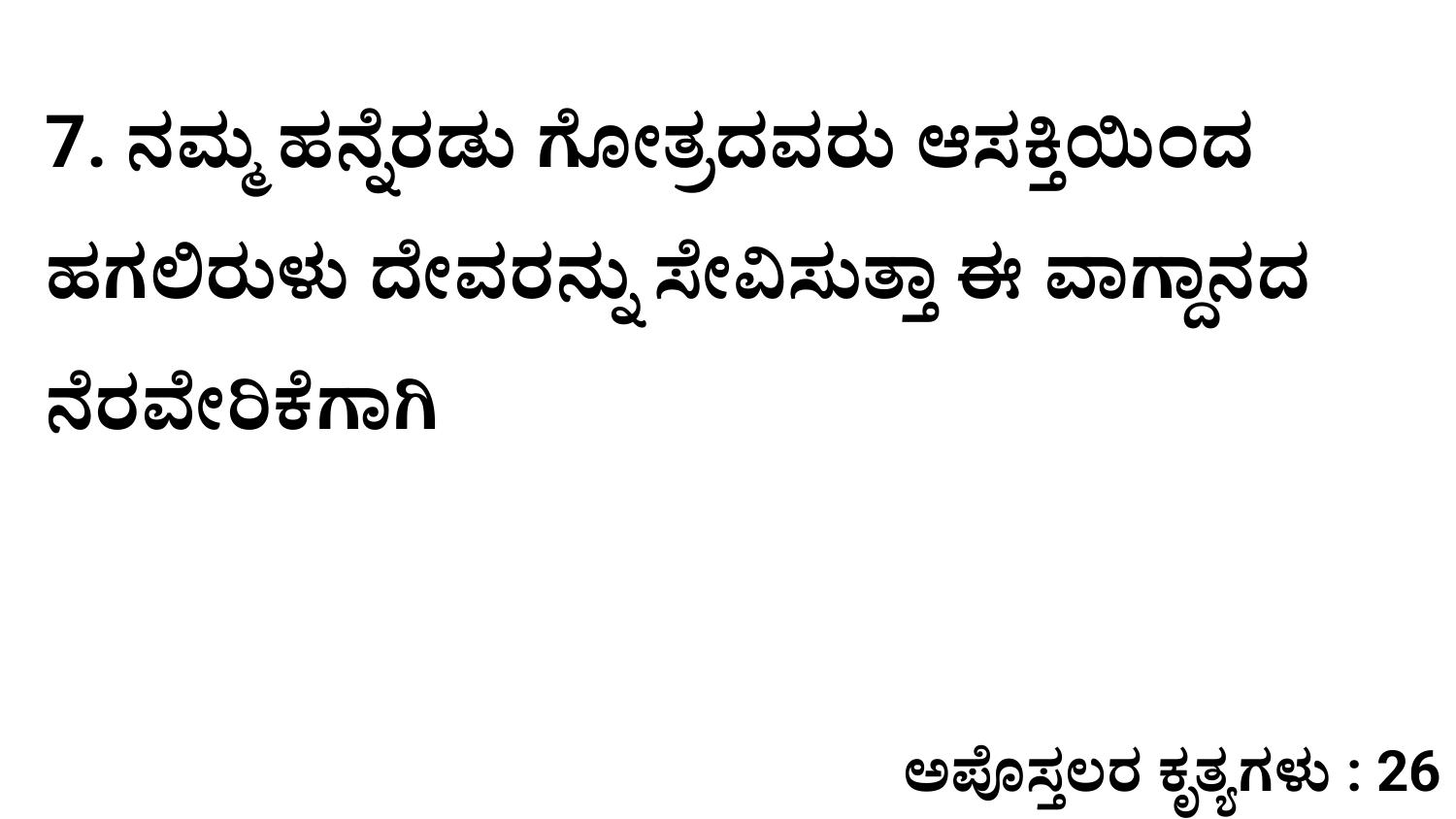

7. ನಮ್ಮ ಹನ್ನೆರಡು ಗೋತ್ರದವರು ಆಸಕ್ತಿಯಿಂದ ಹಗಲಿರುಳು ದೇವರನ್ನು ಸೇವಿಸುತ್ತಾ ಈ ವಾಗ್ದಾನದ ನೆರವೇರಿಕೆಗಾಗಿ
ಅಪೊಸ್ತಲರ ಕೃತ್ಯಗಳು : 26